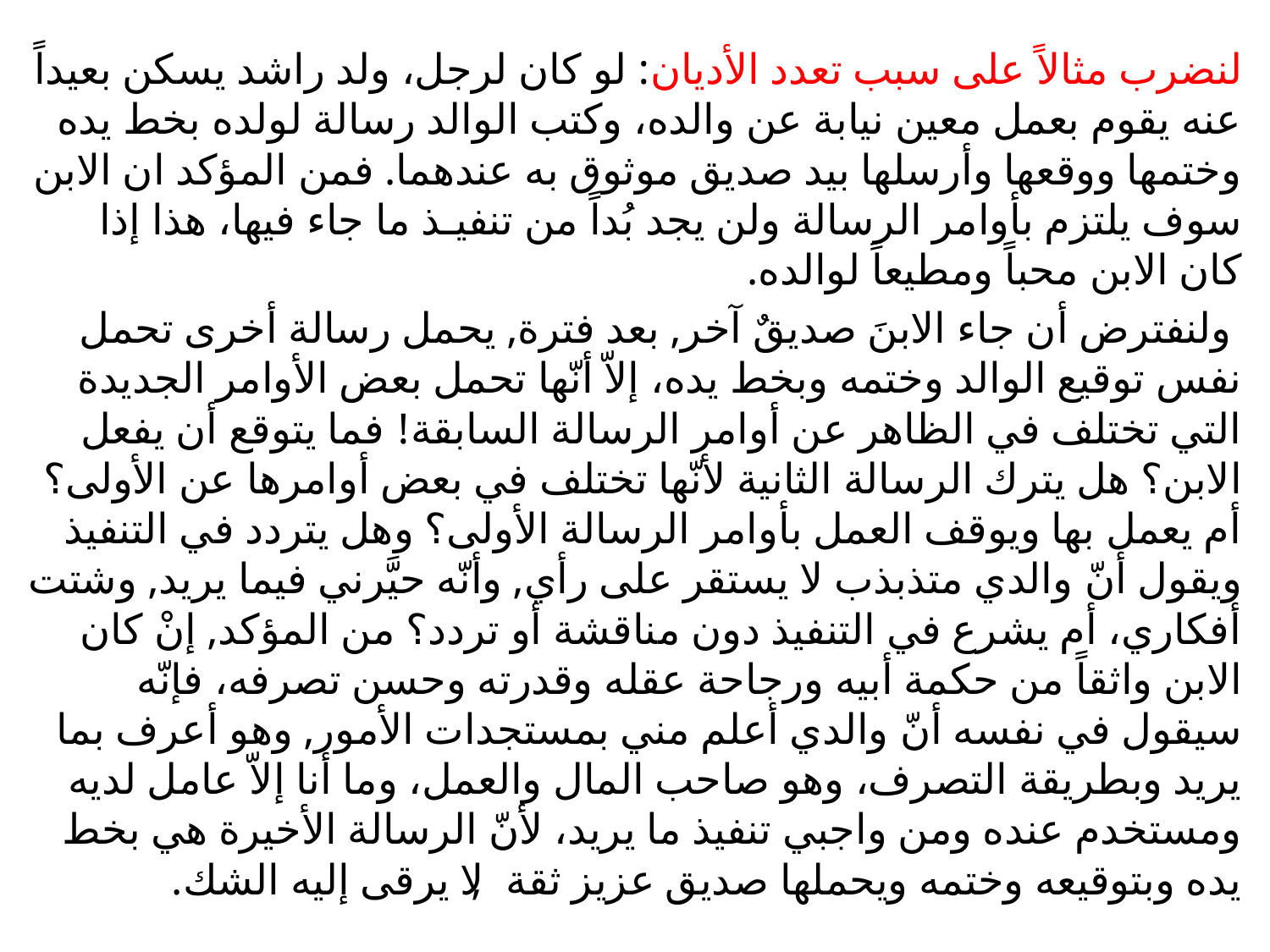

لنضرب مثالاً على سبب تعدد الأديان: لو كان لرجل، ولد راشد يسكن بعيداً عنه يقوم بعمل معين نيابة عن والده، وكتب الوالد رسالة لولده بخط يده وختمها ووقعها وأرسلها بيد صديق موثوق به عندهما. فمن المؤكد ان الابن سوف يلتزم بأوامر الرسالة ولن يجد بُداً من تنفيـذ ما جاء فيها، هذا إذا كان الابن محباً ومطيعاً لوالده.
 ولنفترض أن جاء الابنَ صديقٌ آخر, بعد فترة, يحمل رسالة أخرى تحمل نفس توقيع الوالد وختمه وبخط يده، إلاّ أنّها تحمل بعض الأوامر الجديدة التي تختلف في الظاهر عن أوامر الرسالة السابقة! فما يتوقع أن يفعل الابن؟ هل يترك الرسالة الثانية لأنّها تختلف في بعض أوامرها عن الأولى؟ أم يعمل بها ويوقف العمل بأوامر الرسالة الأولى؟ وهل يتردد في التنفيذ ويقول أنّ والدي متذبذب لا يستقر على رأي, وأنّه حيَّرني فيما يريد, وشتت أفكاري، أم يشرع في التنفيذ دون مناقشة أو تردد؟ من المؤكد, إنْ كان الابن واثقاً من حكمة أبيه ورجاحة عقله وقدرته وحسن تصرفه، فإنّه سيقول في نفسه أنّ والدي أعلم مني بمستجدات الأمور, وهو أعرف بما يريد وبطريقة التصرف، وهو صاحب المال والعمل، وما أنا إلاّ عامل لديه ومستخدم عنده ومن واجبي تنفيذ ما يريد، لأنّ الرسالة الأخيرة هي بخط يده وبتوقيعه وختمه ويحملها صديق عزيز ثقة, لا يرقى إليه الشك.